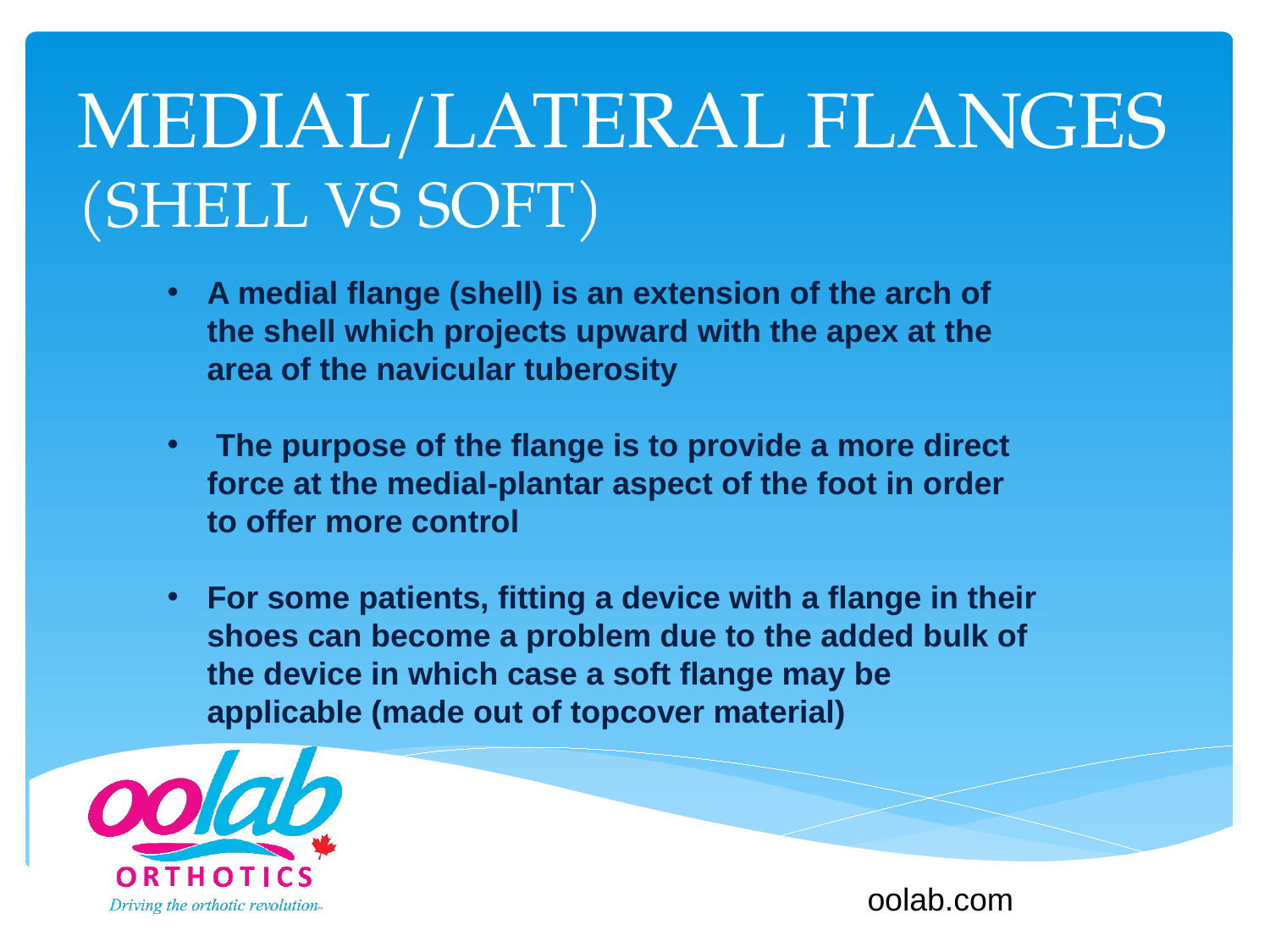

# Medial/Lateral Flanges (Shell vs Soft)
A medial flange (shell) is an extension of the arch of the shell which projects upward with the apex at the area of the navicular tuberosity

 The purpose of the flange is to provide a more direct force at the medial-plantar aspect of the foot in order to offer more control

For some patients, fitting a device with a flange in their shoes can become a problem due to the added bulk of the device in which case a soft flange may be applicable (made out of topcover material)